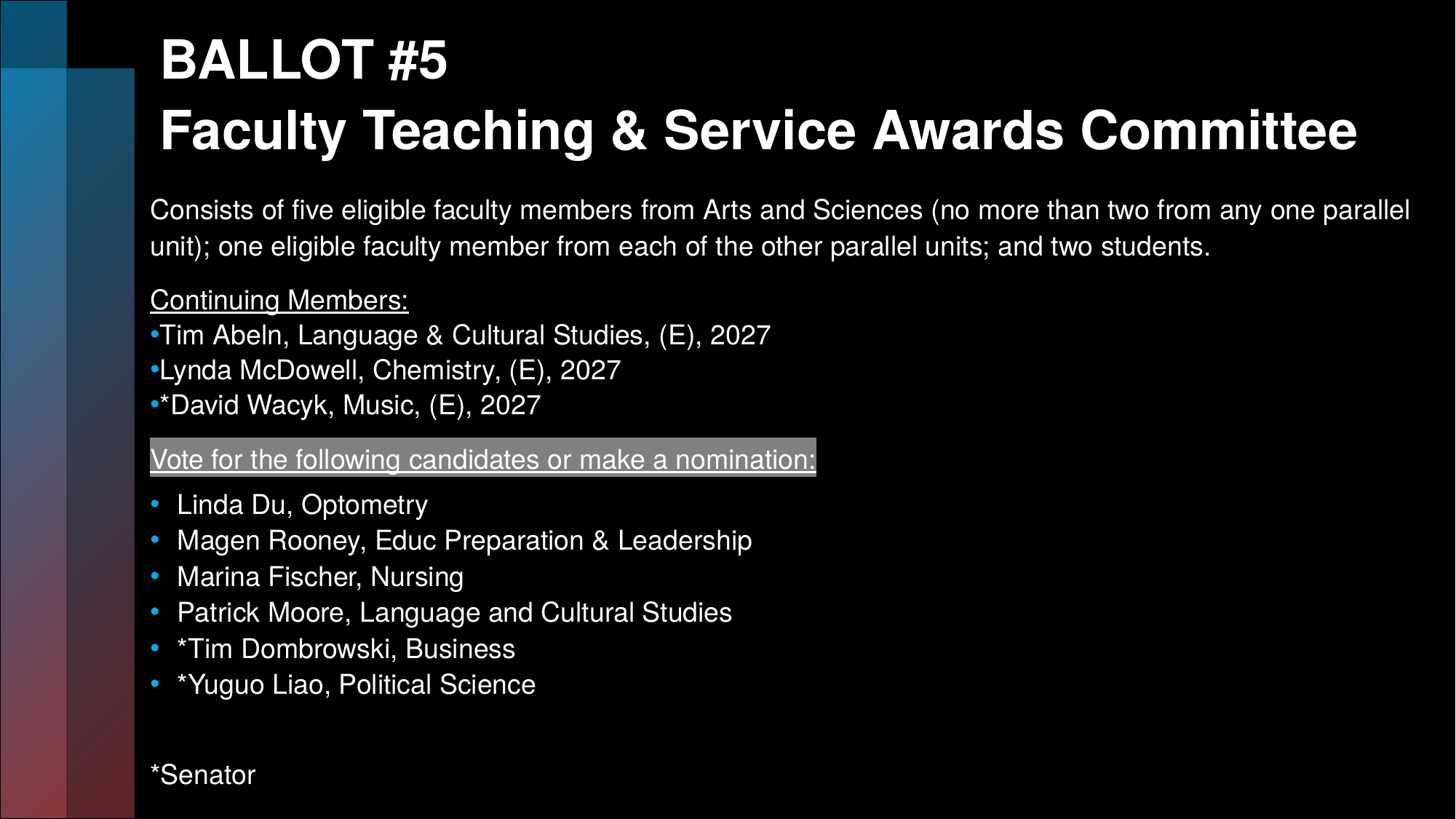

# BALLOT #5 Faculty Teaching & Service Awards Committee
Consists of five eligible faculty members from Arts and Sciences (no more than two from any one parallel unit); one eligible faculty member from each of the other parallel units; and two students.
Continuing Members:
Tim Abeln, Language & Cultural Studies, (E), 2027
Lynda McDowell, Chemistry, (E), 2027
*David Wacyk, Music, (E), 2027
Vote for the following candidates or make a nomination:
Linda Du, Optometry
Magen Rooney, Educ Preparation & Leadership
Marina Fischer, Nursing
Patrick Moore, Language and Cultural Studies
*Tim Dombrowski, Business
*Yuguo Liao, Political Science

*Senator